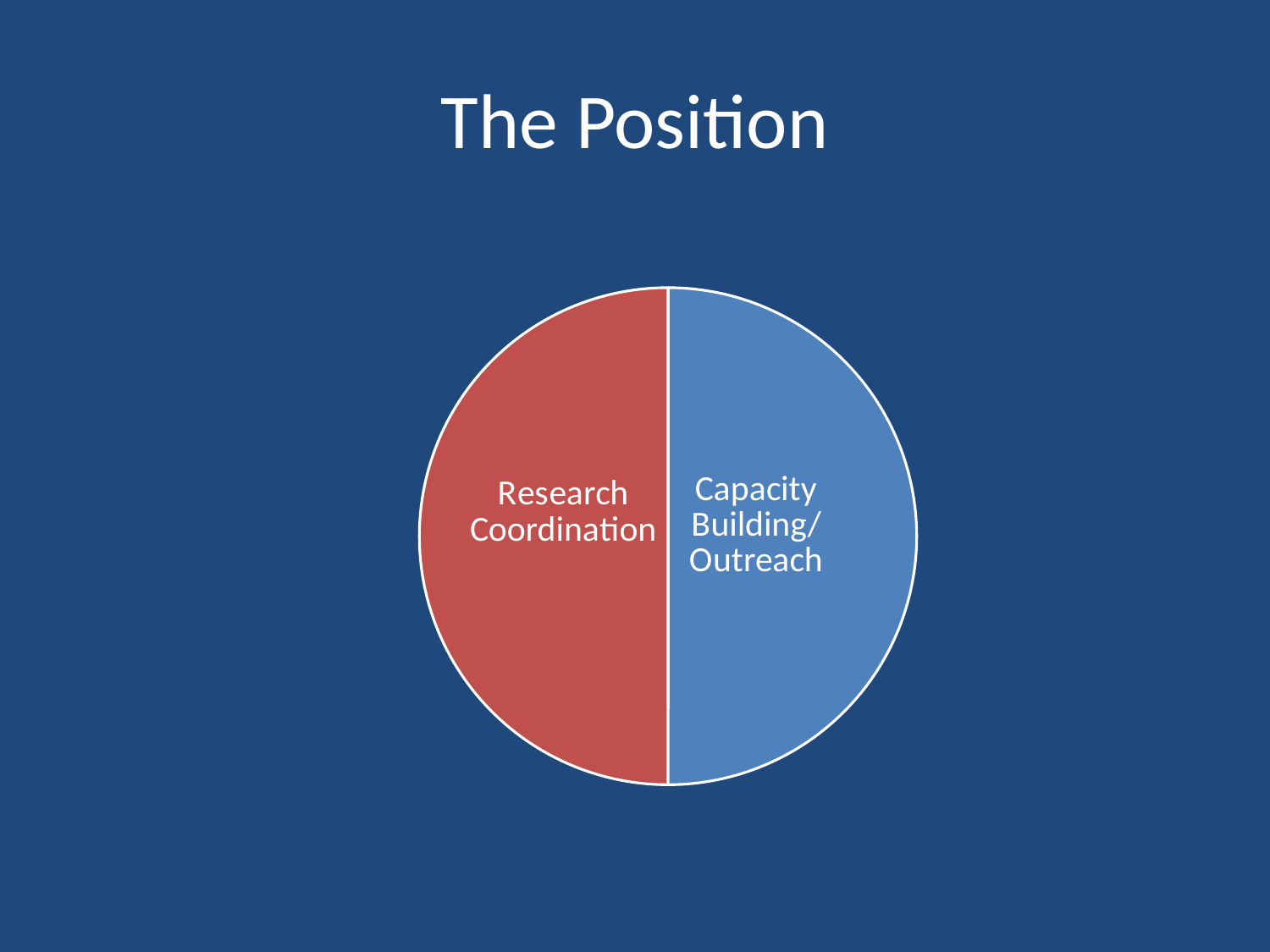

# The Position

### Chart

| Category | Column1 |
|---|---|
| Capacity Building/Outreach | 50.0 |
| Research Coordination | 50.0 |